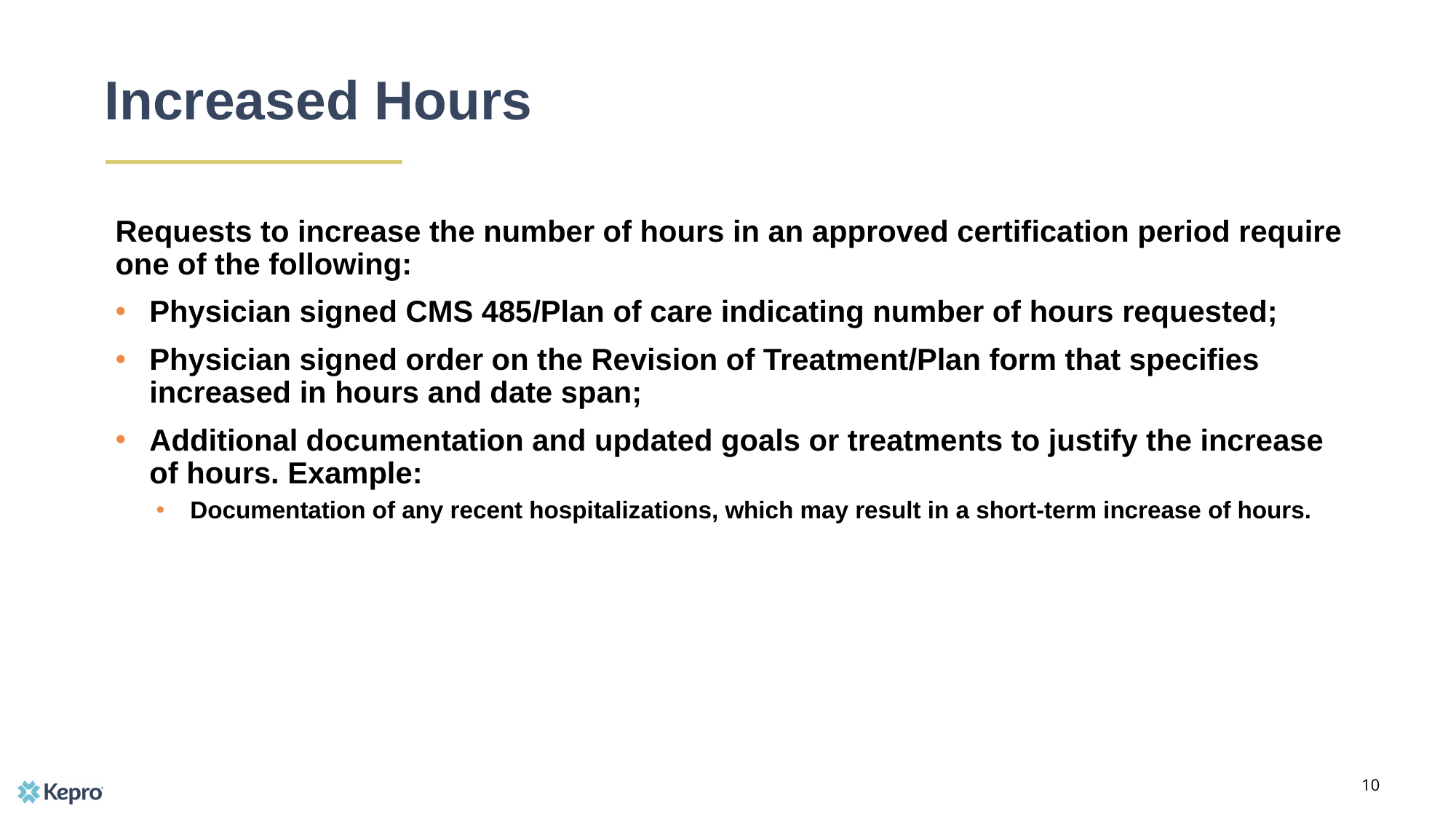

# Increased Hours
Requests to increase the number of hours in an approved certification period require one of the following:
Physician signed CMS 485/Plan of care indicating number of hours requested;
Physician signed order on the Revision of Treatment/Plan form that specifies increased in hours and date span;
Additional documentation and updated goals or treatments to justify the increase of hours. Example:
Documentation of any recent hospitalizations, which may result in a short-term increase of hours.
10